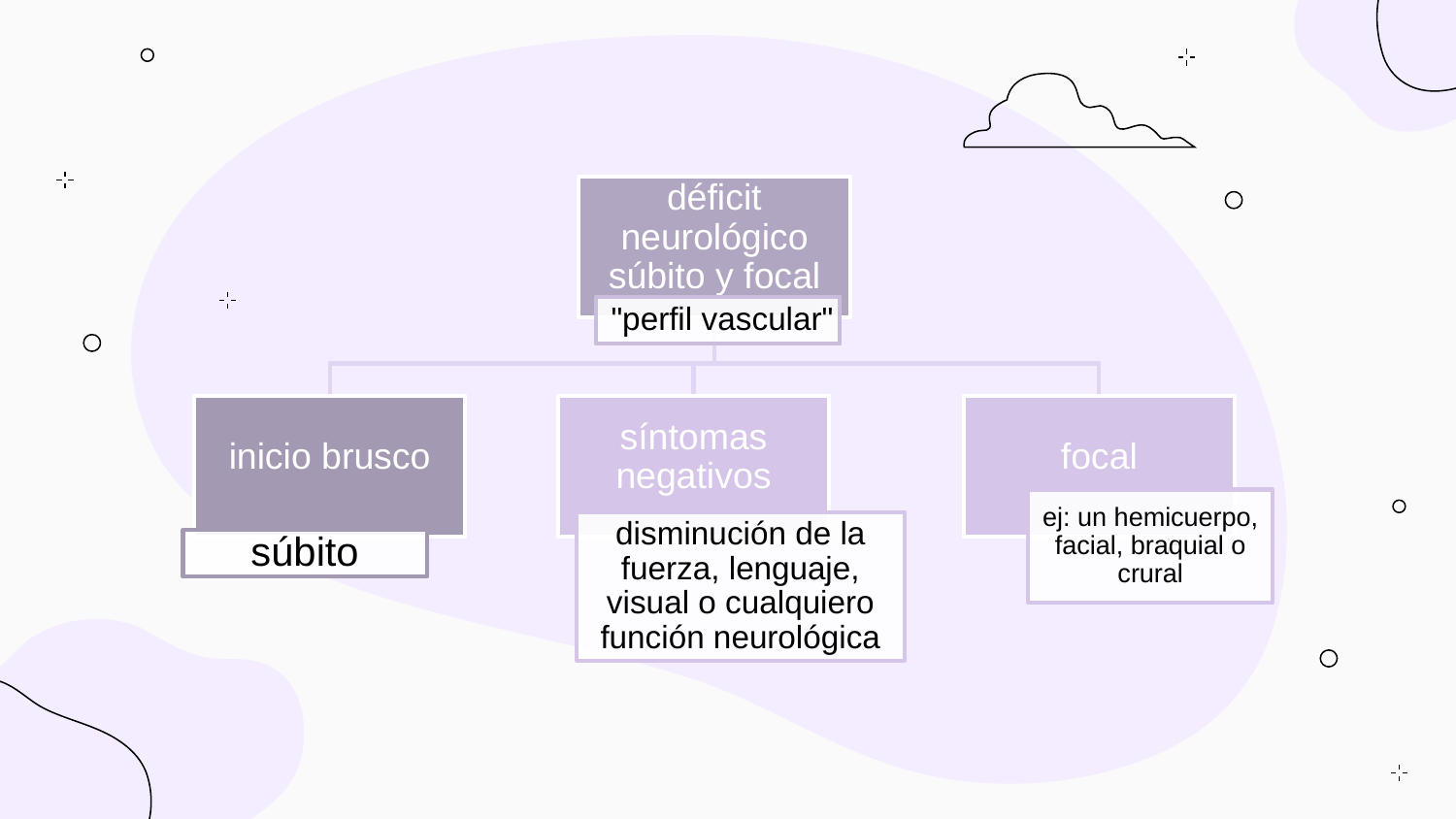

déficit neurológico súbito y focal
"perfil vascular"
inicio brusco
súbito
síntomas negativos
disminución de la fuerza, lenguaje, visual o cualquiero función neurológica
focal
ej: un hemicuerpo, facial, braquial o crural